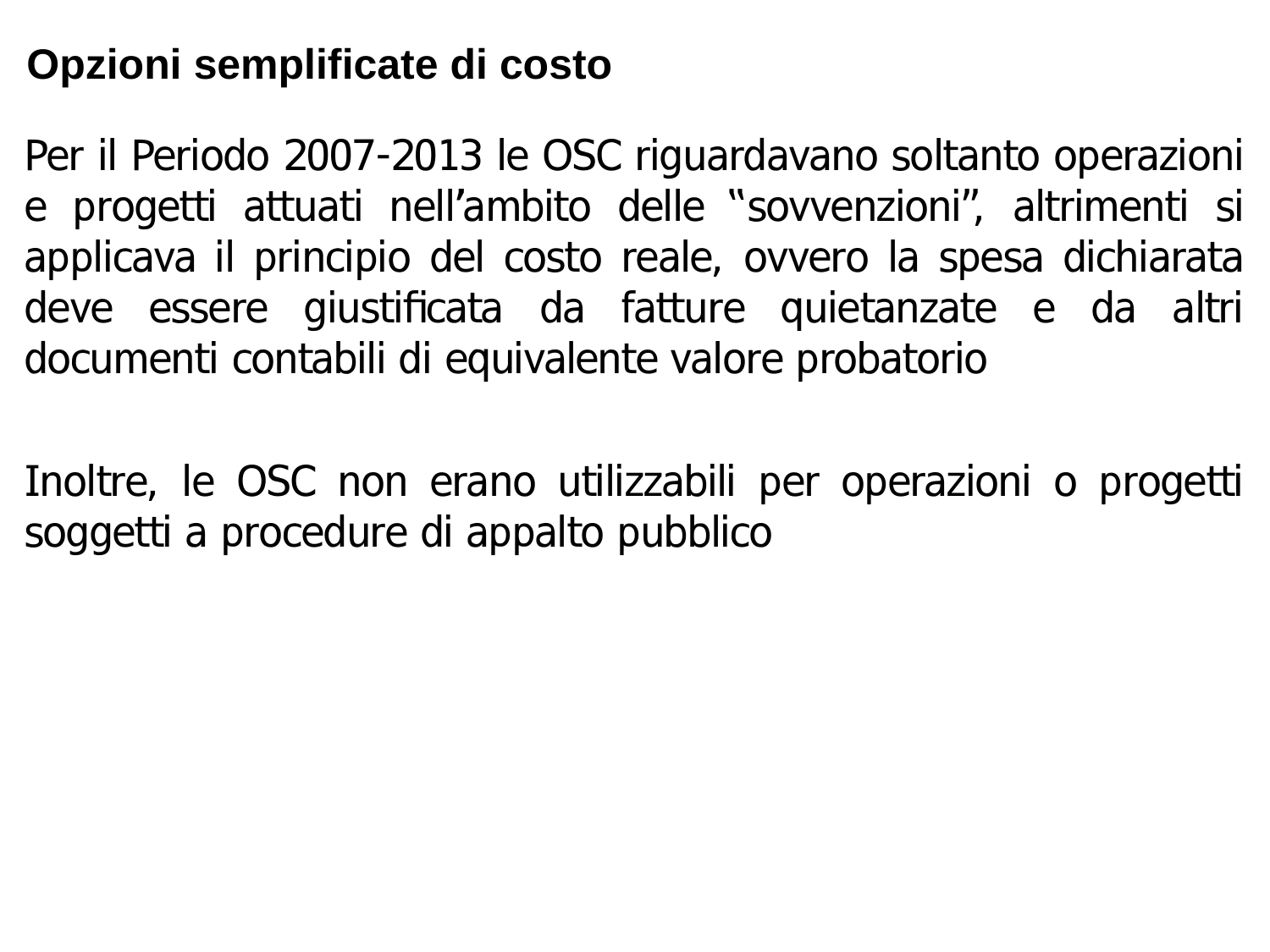

# Opzioni semplificate di costo
Per il Periodo 2007-2013 le OSC riguardavano soltanto operazioni e progetti attuati nell’ambito delle “sovvenzioni”, altrimenti si applicava il principio del costo reale, ovvero la spesa dichiarata deve essere giustificata da fatture quietanzate e da altri documenti contabili di equivalente valore probatorio

Inoltre, le OSC non erano utilizzabili per operazioni o progetti soggetti a procedure di appalto pubblico